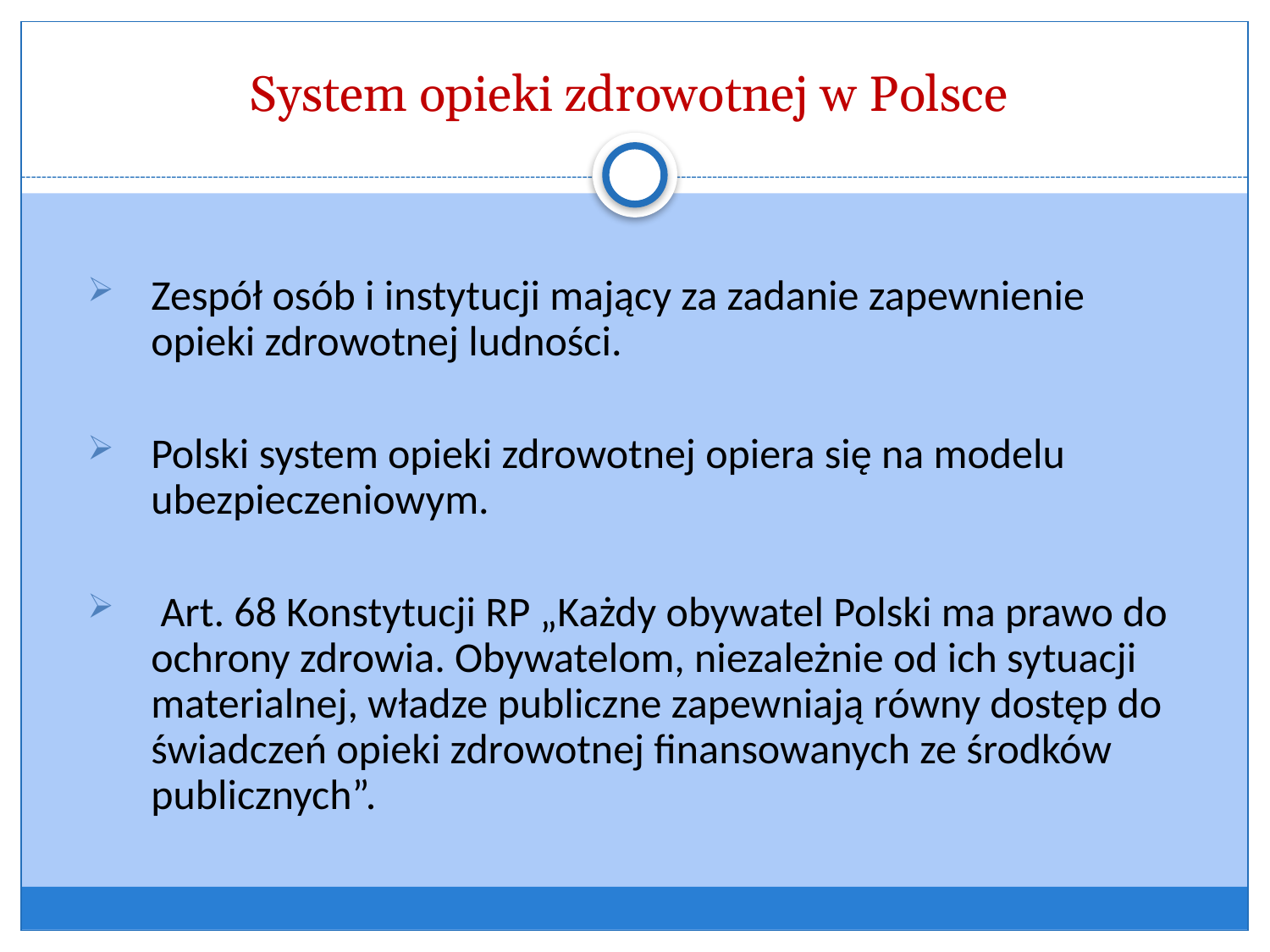

# System opieki zdrowotnej w Polsce

Zespół osób i instytucji mający za zadanie zapewnienie opieki zdrowotnej ludności.

Polski system opieki zdrowotnej opiera się na modelu ubezpieczeniowym.

 Art. 68 Konstytucji RP „Każdy obywatel Polski ma prawo do ochrony zdrowia. Obywatelom, niezależnie od ich sytuacji materialnej, władze publiczne zapewniają równy dostęp do świadczeń opieki zdrowotnej finansowanych ze środków publicznych”.